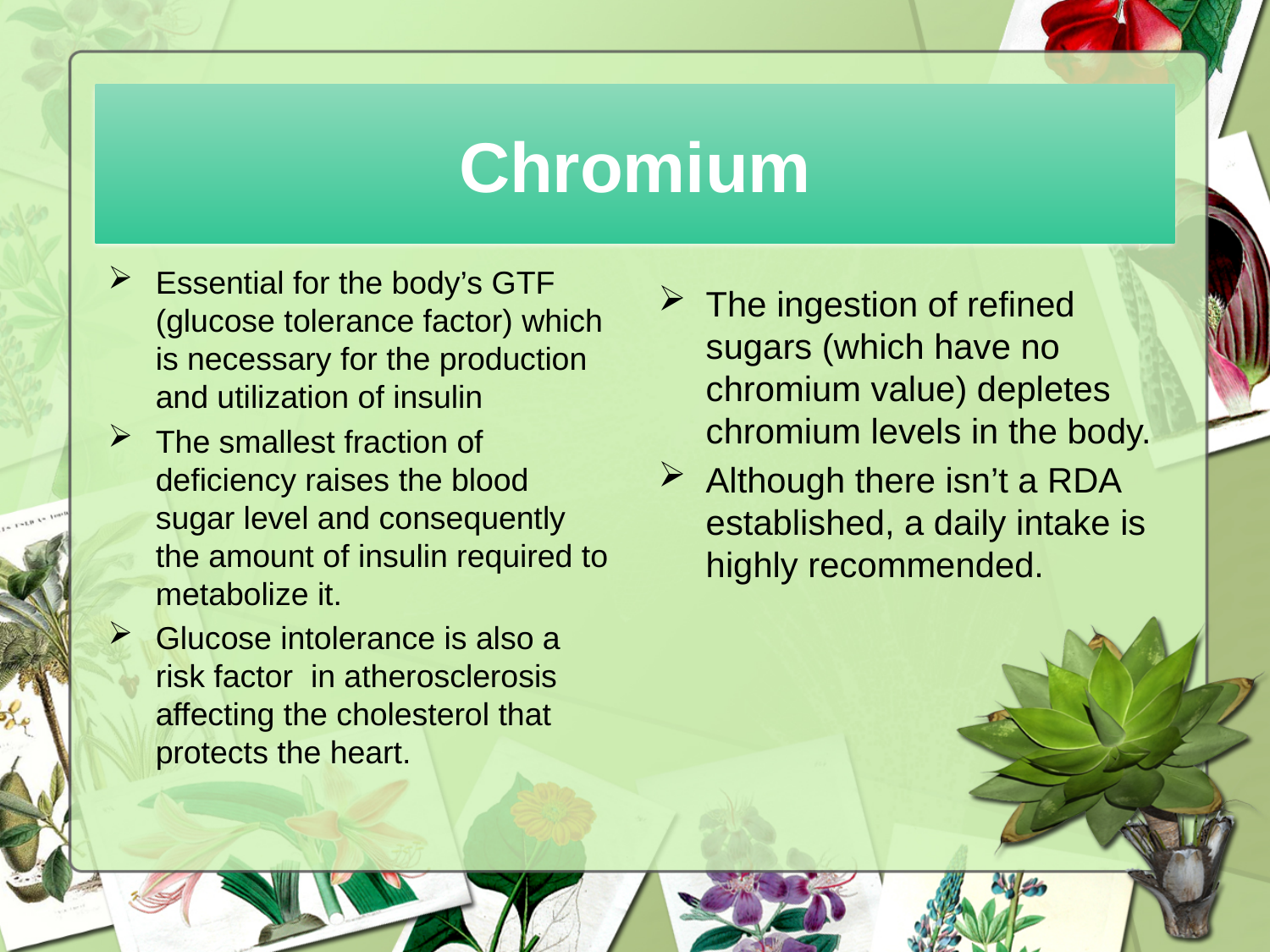

# Chromium
Essential for the body’s GTF (glucose tolerance factor) which is necessary for the production and utilization of insulin
The smallest fraction of deficiency raises the blood sugar level and consequently the amount of insulin required to metabolize it.
Glucose intolerance is also a risk factor  in atherosclerosis affecting the cholesterol that protects the heart.
The ingestion of refined sugars (which have no chromium value) depletes chromium levels in the body.
Although there isn’t a RDA established, a daily intake is highly recommended.